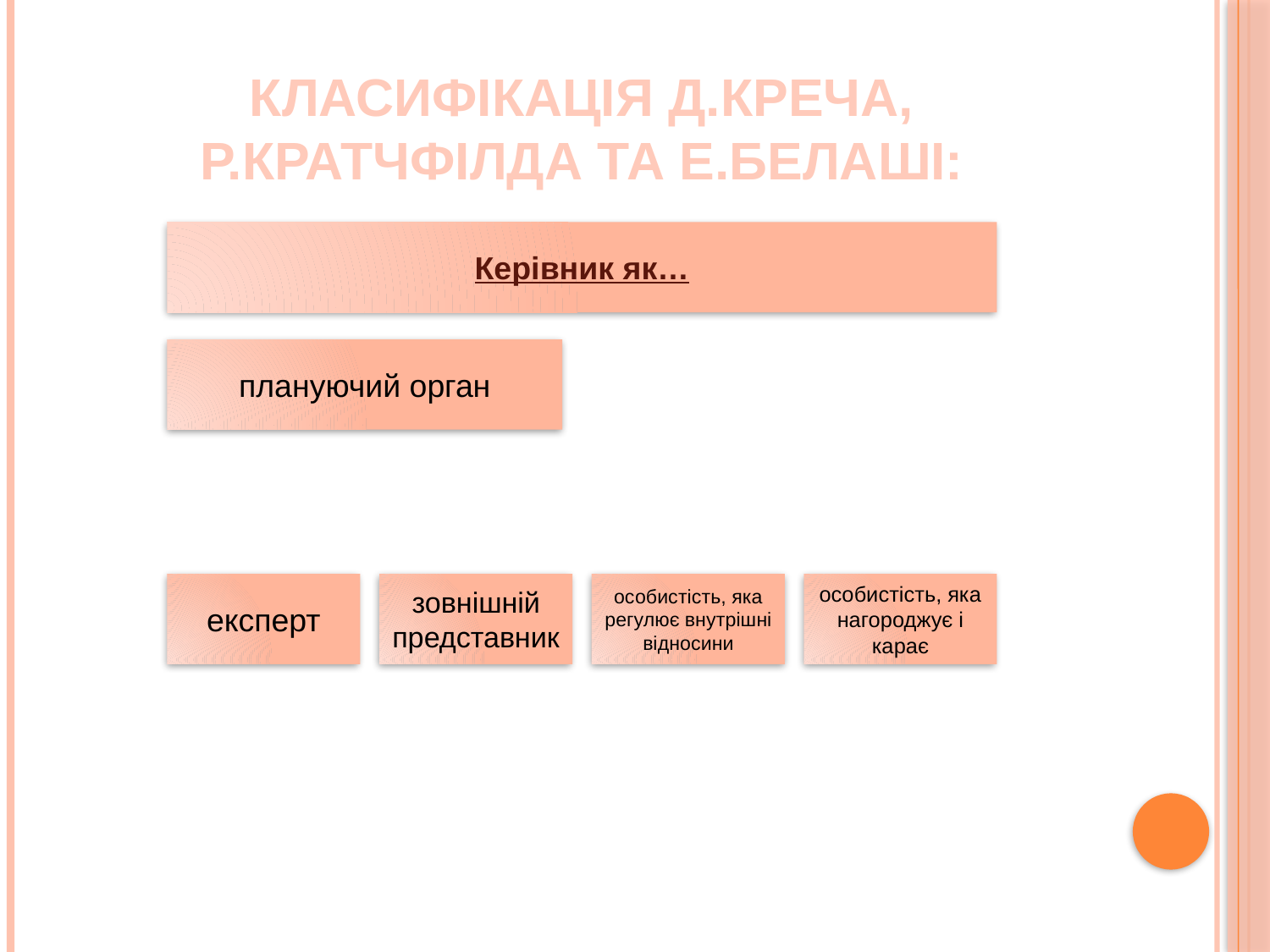

# КЛАСИФІКАЦІЯ Д.КРЕЧА, Р.КРАТЧФІЛДА ТА Е.БЕЛАШІ:
Керівник як…
експерт
зовнішній представник
особистість, яка регулює внутрішні відносини
особистість, яка нагороджує і карає
плануючий орган